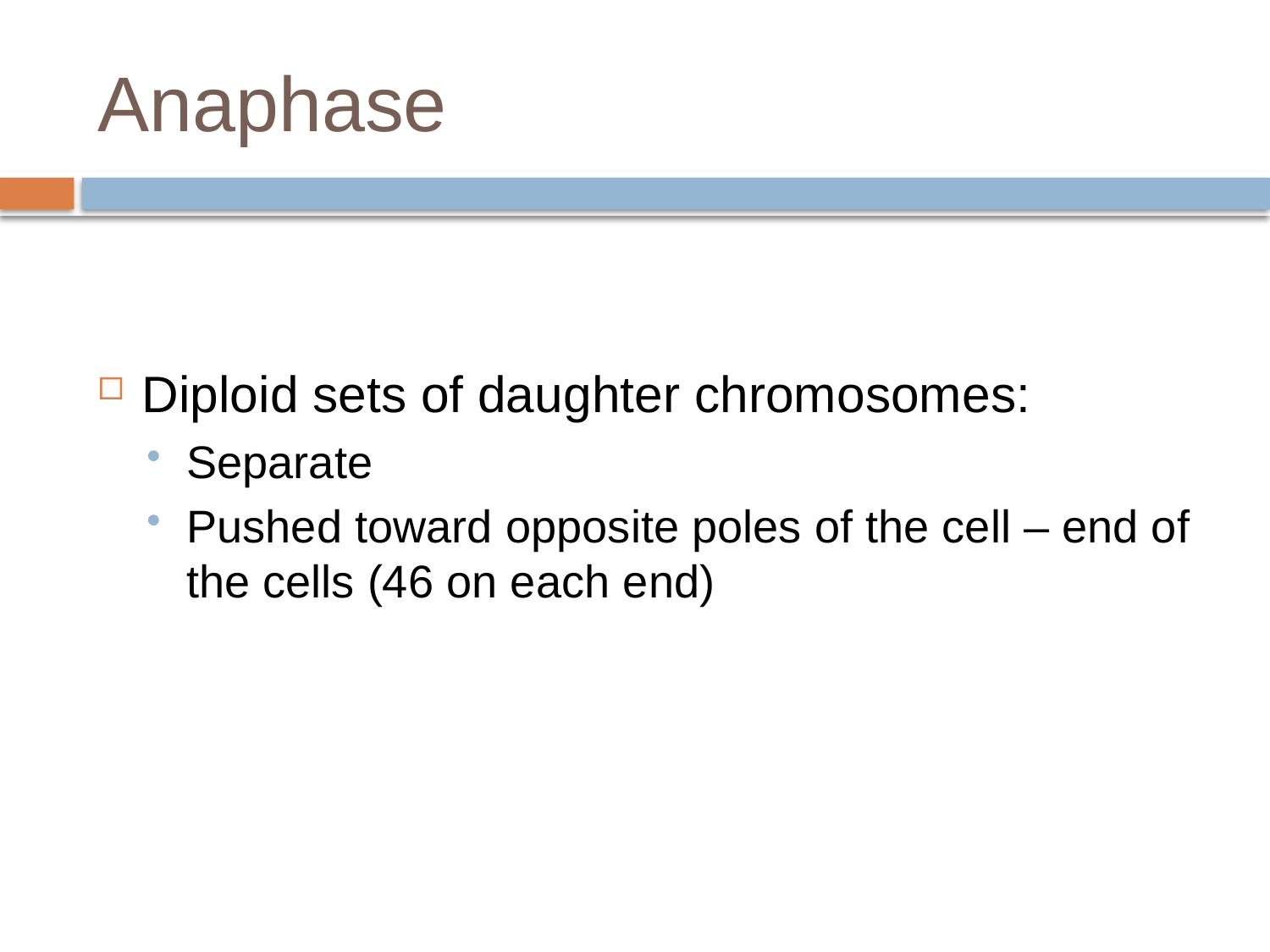

# Anaphase
Diploid sets of daughter chromosomes:
Separate
Pushed toward opposite poles of the cell – end of the cells (46 on each end)